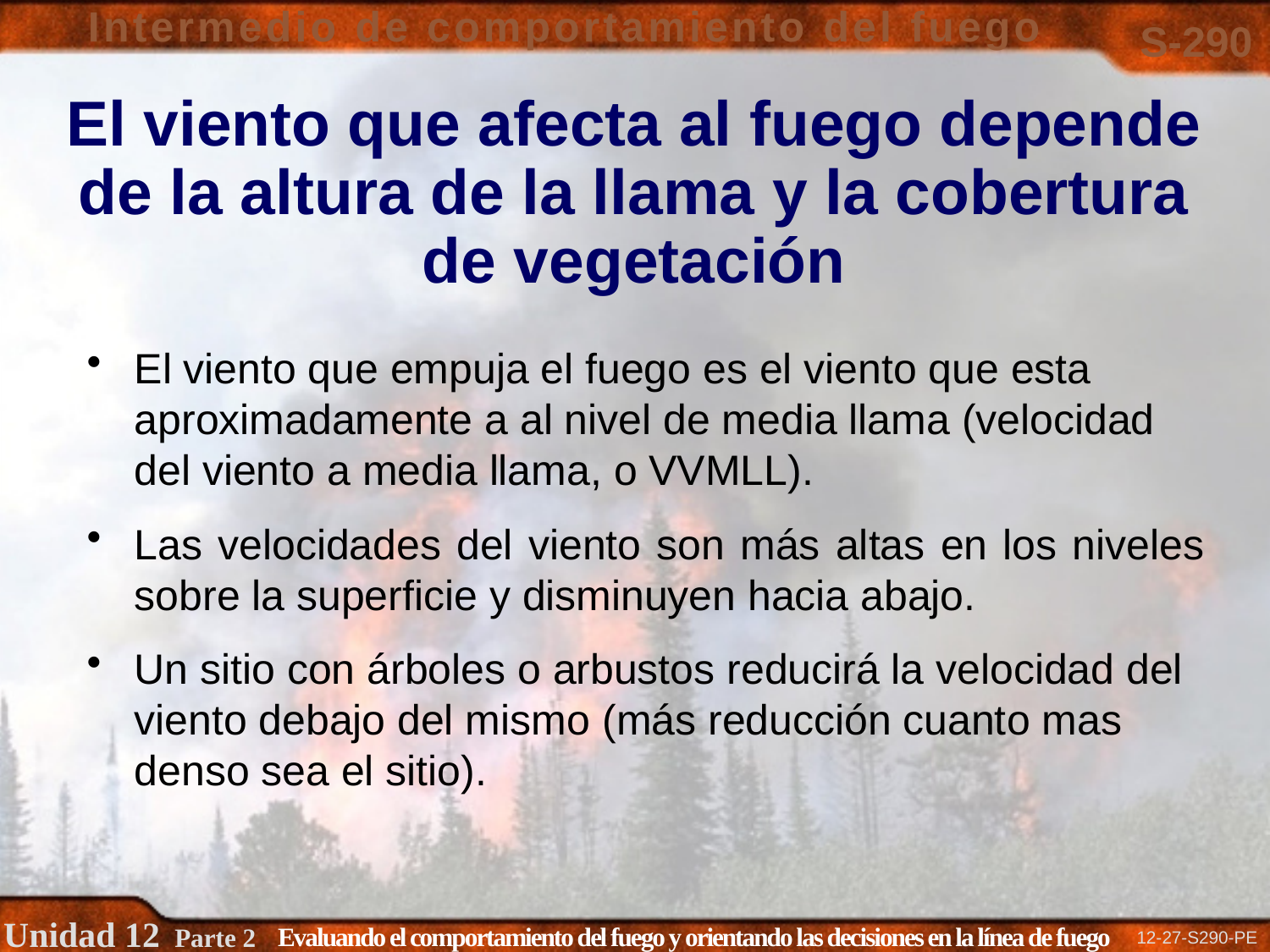

# El viento que afecta al fuego depende de la altura de la llama y la cobertura de vegetación
El viento que empuja el fuego es el viento que esta aproximadamente a al nivel de media llama (velocidad del viento a media llama, o VVMLL).
Las velocidades del viento son más altas en los niveles sobre la superficie y disminuyen hacia abajo.
Un sitio con árboles o arbustos reducirá la velocidad del viento debajo del mismo (más reducción cuanto mas denso sea el sitio).